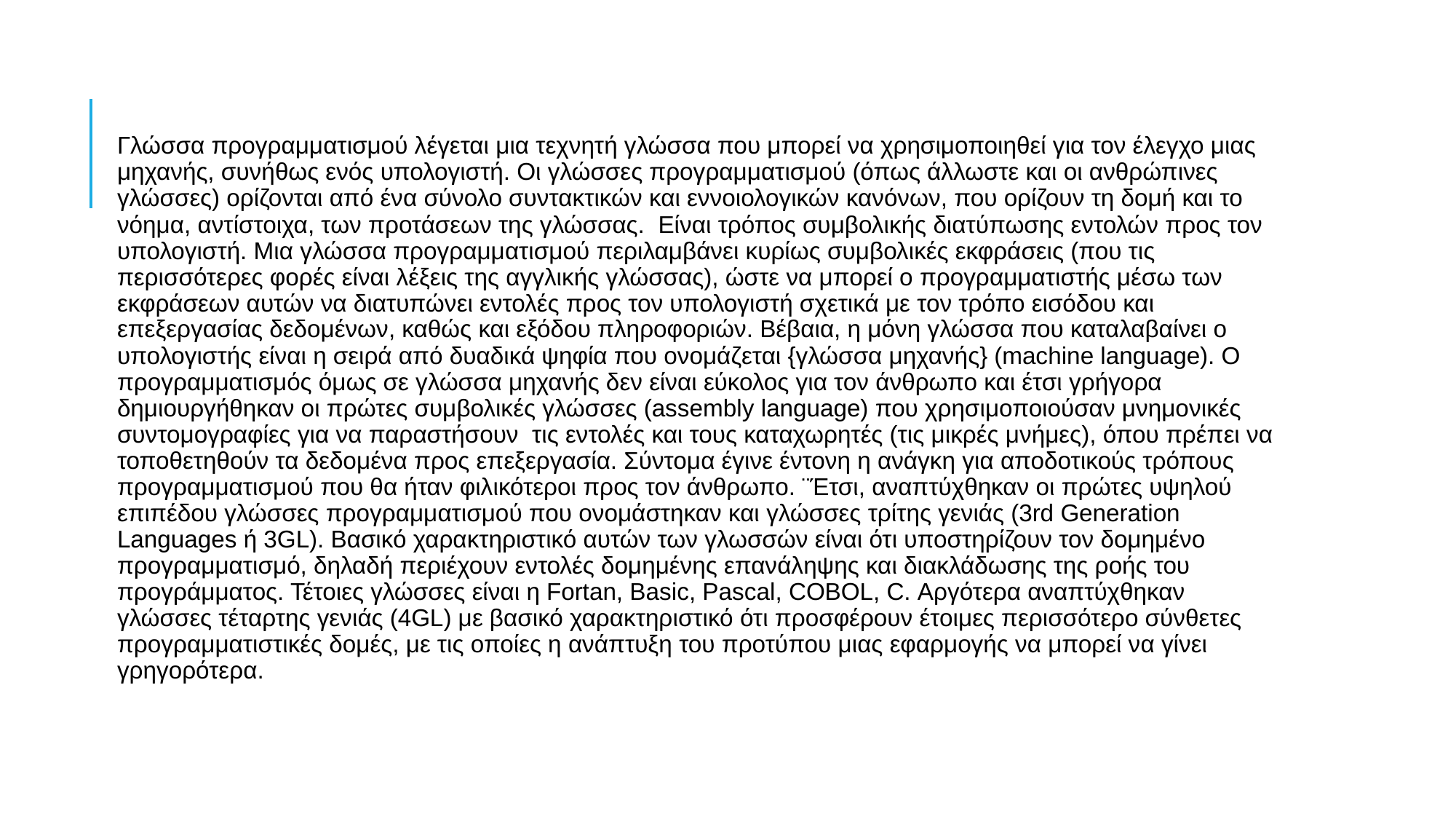

Γλώσσα προγραμματισμού λέγεται μια τεχνητή γλώσσα που μπορεί να χρησιμοποιηθεί για τον έλεγχο μιας μηχανής, συνήθως ενός υπολογιστή. Οι γλώσσες προγραμματισμού (όπως άλλωστε και οι ανθρώπινες γλώσσες) ορίζονται από ένα σύνολο συντακτικών και εννοιολογικών κανόνων, που ορίζουν τη δομή και το νόημα, αντίστοιχα, των προτάσεων της γλώσσας.  Είναι τρόπος συμβολικής διατύπωσης εντολών προς τον υπολογιστή. Μια γλώσσα προγραμματισμού περιλαμβάνει κυρίως συμβολικές εκφράσεις (που τις περισσότερες φορές είναι λέξεις της αγγλικής γλώσσας), ώστε να μπορεί ο προγραμματιστής μέσω των εκφράσεων αυτών να διατυπώνει εντολές προς τον υπολογιστή σχετικά με τον τρόπο εισόδου και επεξεργασίας δεδομένων, καθώς και εξόδου πληροφοριών. Βέβαια, η μόνη γλώσσα που καταλαβαίνει ο υπολογιστής είναι η σειρά από δυαδικά ψηφία που ονομάζεται {γλώσσα μηχανής} (machine language). Ο προγραμματισμός όμως σε γλώσσα μηχανής δεν είναι εύκολος για τον άνθρωπο και έτσι γρήγορα δημιουργήθηκαν οι πρώτες συμβολικές γλώσσες (assembly language) που χρησιμοποιούσαν μνημονικές συντομογραφίες για να παραστήσουν  τις εντολές και τους καταχωρητές (τις μικρές μνήμες), όπου πρέπει να τοποθετηθούν τα δεδομένα προς επεξεργασία. Σύντομα έγινε έντονη η ανάγκη για αποδοτικούς τρόπους προγραμματισμού που θα ήταν φιλικότεροι προς τον άνθρωπο. ¨Έτσι, αναπτύχθηκαν οι πρώτες υψηλού επιπέδου γλώσσες προγραμματισμού που ονομάστηκαν και γλώσσες τρίτης γενιάς (3rd Generation Languages ή 3GL). Βασικό χαρακτηριστικό αυτών των γλωσσών είναι ότι υποστηρίζουν τον δομημένο προγραμματισμό, δηλαδή περιέχουν εντολές δομημένης επανάληψης και διακλάδωσης της ροής του προγράμματος. Τέτοιες γλώσσες είναι η Fortan, Basic, Pascal, COBOL, C. Αργότερα αναπτύχθηκαν γλώσσες τέταρτης γενιάς (4GL) με βασικό χαρακτηριστικό ότι προσφέρουν έτοιμες περισσότερο σύνθετες προγραμματιστικές δομές, με τις οποίες η ανάπτυξη του προτύπου μιας εφαρμογής να μπορεί να γίνει γρηγορότερα.